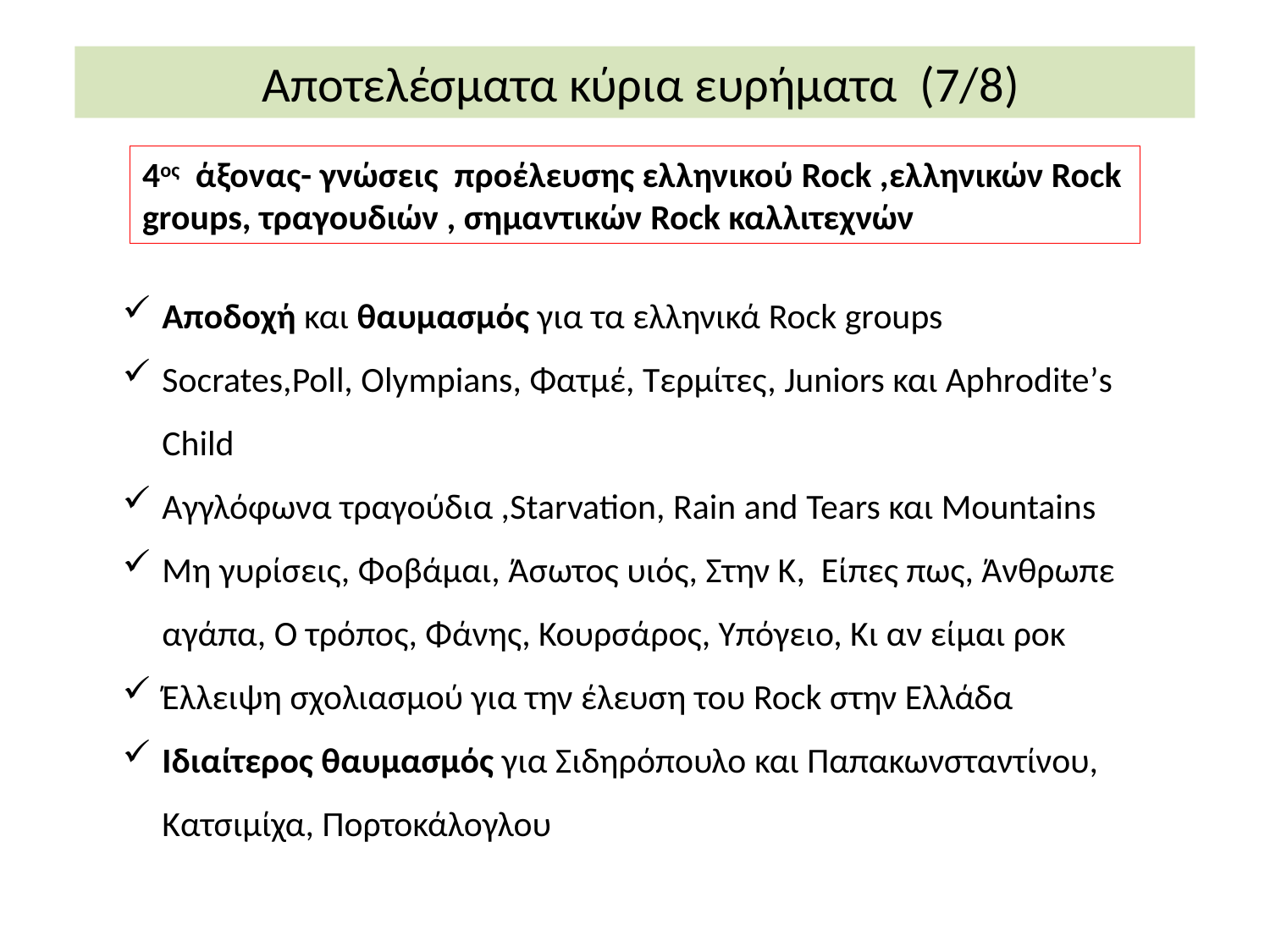

Αποτελέσματα κύρια ευρήματα  (7/8)
4ος  άξονας- γνώσεις  προέλευσης ελληνικού Rock ,ελληνικών Rock groups, τραγουδιών , σημαντικών Rock καλλιτεχνών
Αποδοχή και θαυμασμός για τα ελληνικά Rock groups
Socrates,Poll, Olympians, Φατμέ, Τερμίτες, Juniors και Aphrodite’s Child
Αγγλόφωνα τραγούδια ,Starvation, Rain and Tears και Mountains
Μη γυρίσεις, Φοβάμαι, Άσωτος υιός, Στην Κ,  Είπες πως, Άνθρωπε αγάπα, Ο τρόπος, Φάνης, Κουρσάρος, Υπόγειο, Κι αν είμαι ροκ
Έλλειψη σχολιασμού για την έλευση του Rock στην Ελλάδα
Ιδιαίτερος θαυμασμός για Σιδηρόπουλο και Παπακωνσταντίνου, Κατσιμίχα, Πορτοκάλογλου